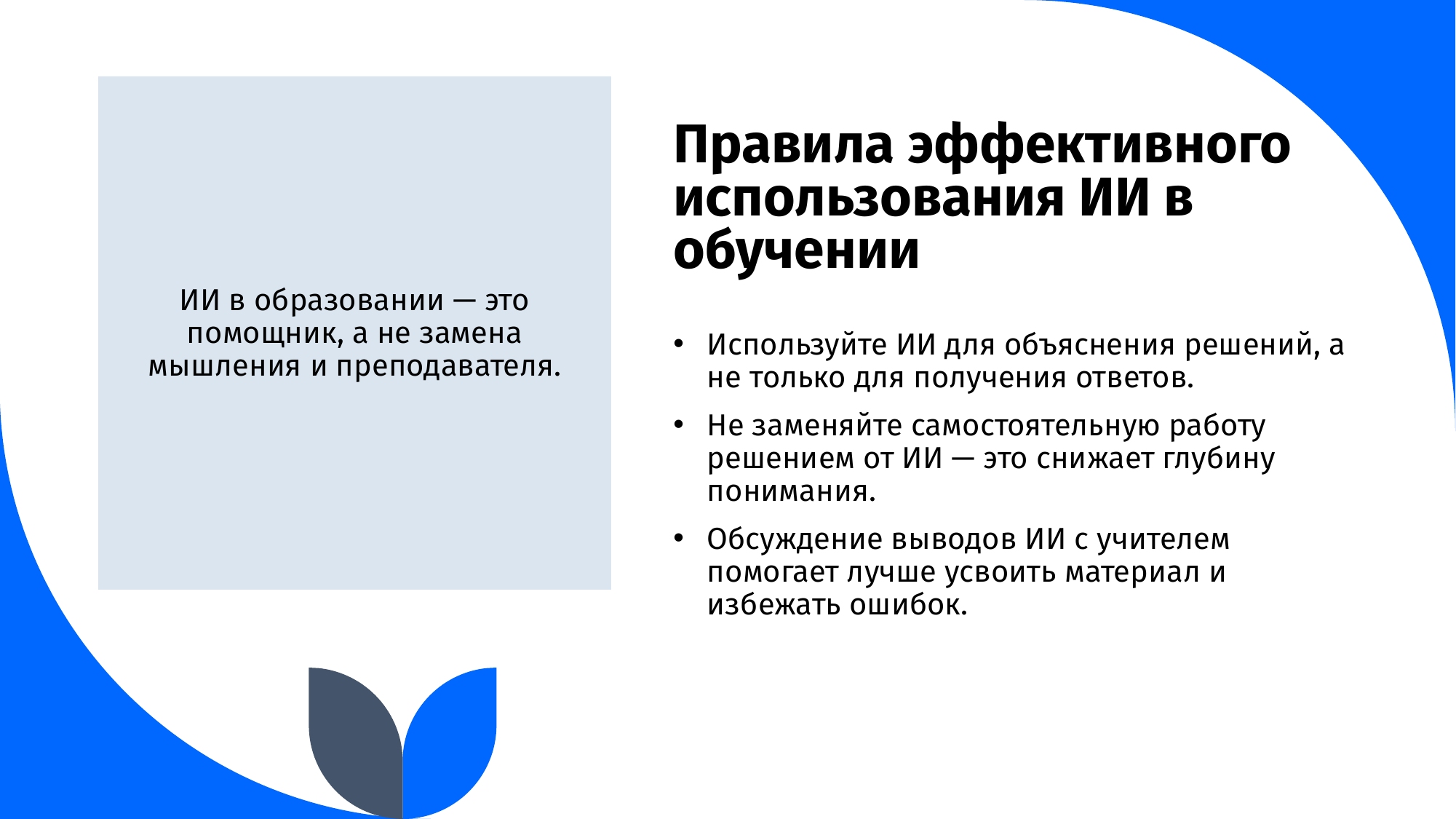

# Правила эффективного использования ИИ в обучении
ИИ в образовании — это помощник, а не замена мышления и преподавателя.
Используйте ИИ для объяснения решений, а не только для получения ответов.
Не заменяйте самостоятельную работу решением от ИИ — это снижает глубину понимания.
Обсуждение выводов ИИ с учителем помогает лучше усвоить материал и избежать ошибок.